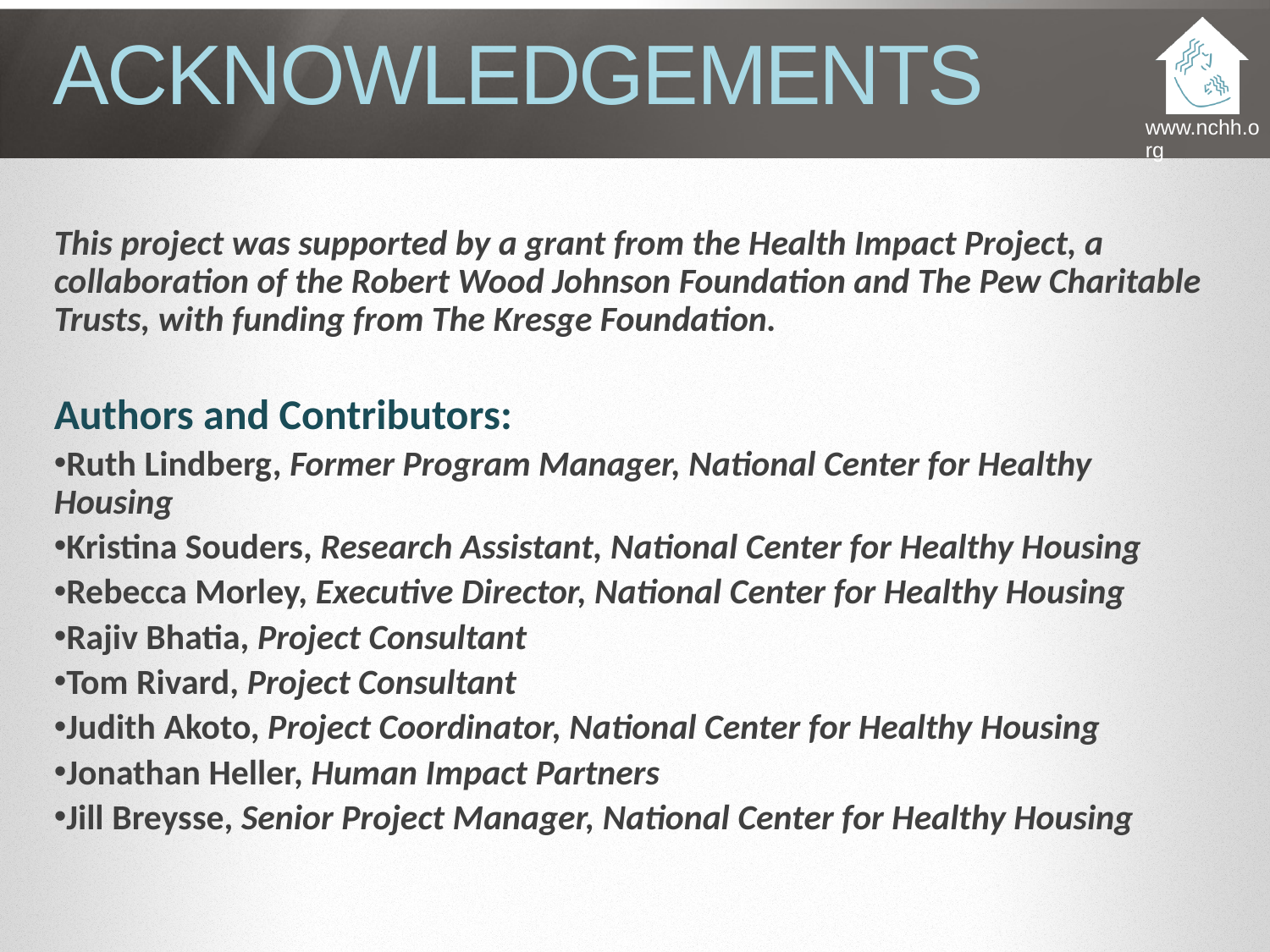

# ACKNOWLEDGEMENTS
This project was supported by a grant from the Health Impact Project, a collaboration of the Robert Wood Johnson Foundation and The Pew Charitable Trusts, with funding from The Kresge Foundation.

Authors and Contributors:
Ruth Lindberg, Former Program Manager, National Center for Healthy Housing
Kristina Souders, Research Assistant, National Center for Healthy Housing
Rebecca Morley, Executive Director, National Center for Healthy Housing
Rajiv Bhatia, Project Consultant
Tom Rivard, Project Consultant
Judith Akoto, Project Coordinator, National Center for Healthy Housing
Jonathan Heller, Human Impact Partners
Jill Breysse, Senior Project Manager, National Center for Healthy Housing